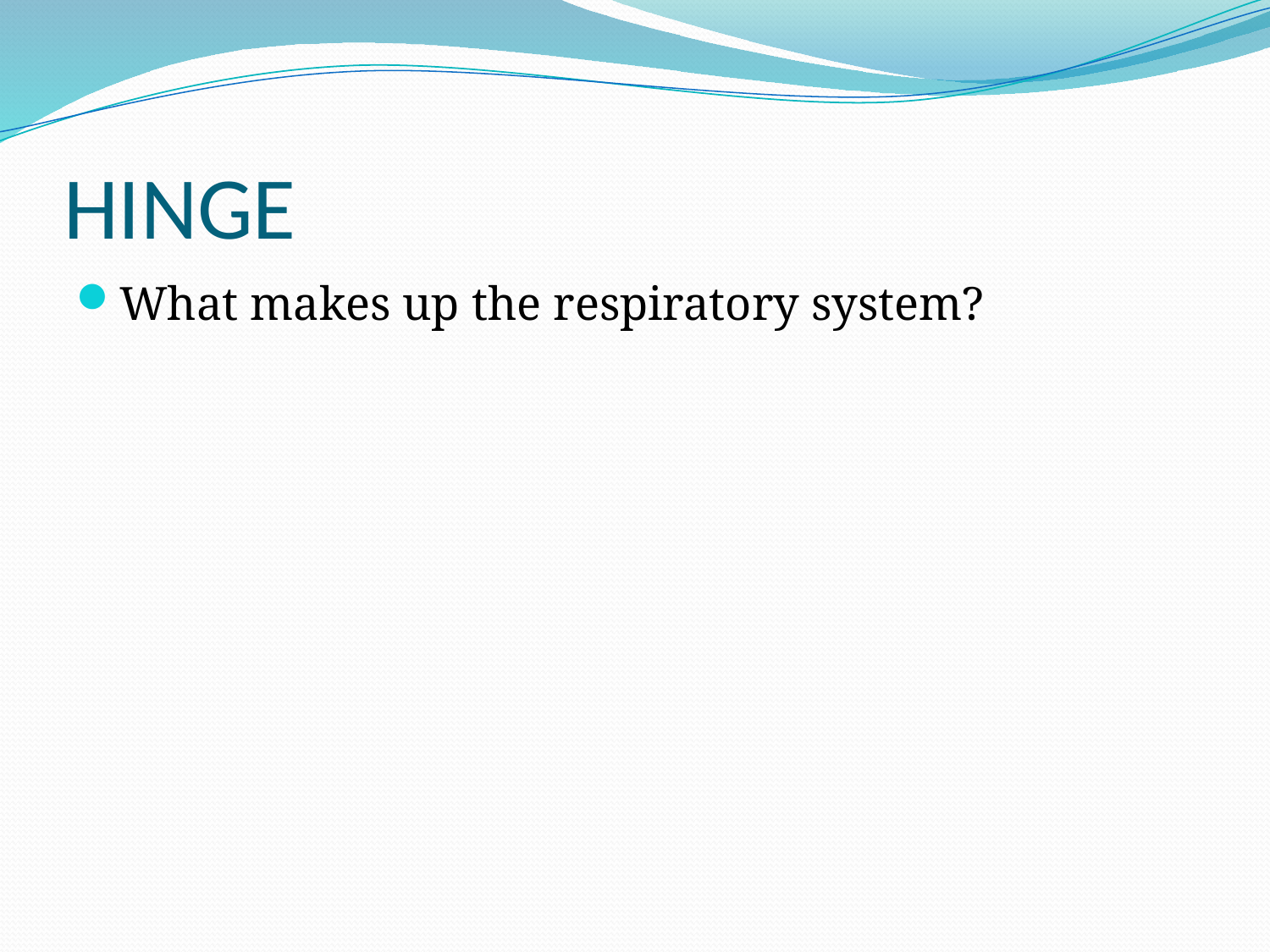

# HINGE
What makes up the respiratory system?